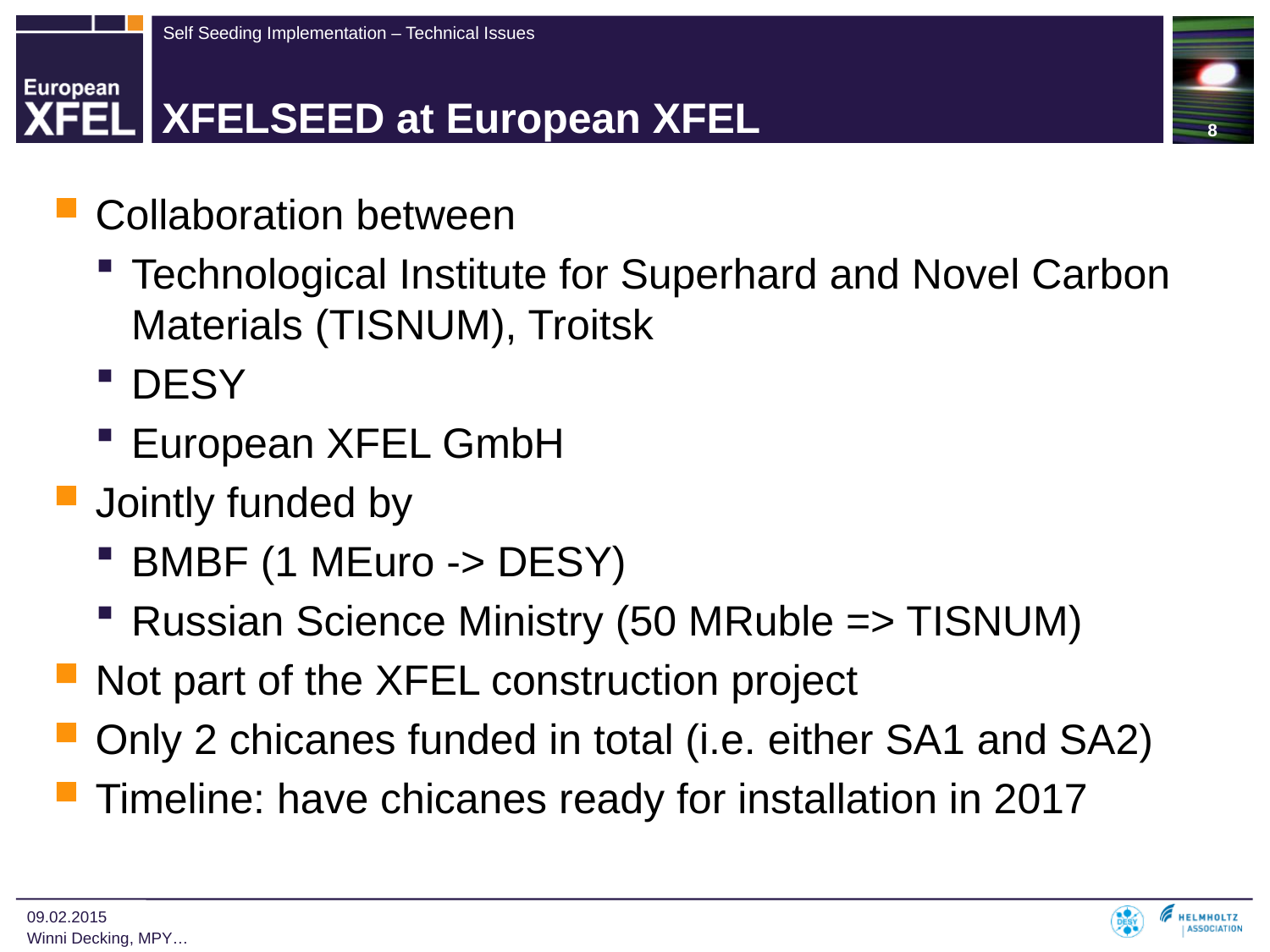

8
# XFELSEED at European XFEL
Collaboration between
Technological Institute for Superhard and Novel Carbon Materials (TISNUM), Troitsk
DESY
European XFEL GmbH
Jointly funded by
BMBF (1 MEuro -> DESY)
Russian Science Ministry (50 MRuble => TISNUM)
Not part of the XFEL construction project
Only 2 chicanes funded in total (i.e. either SA1 and SA2)
Timeline: have chicanes ready for installation in 2017